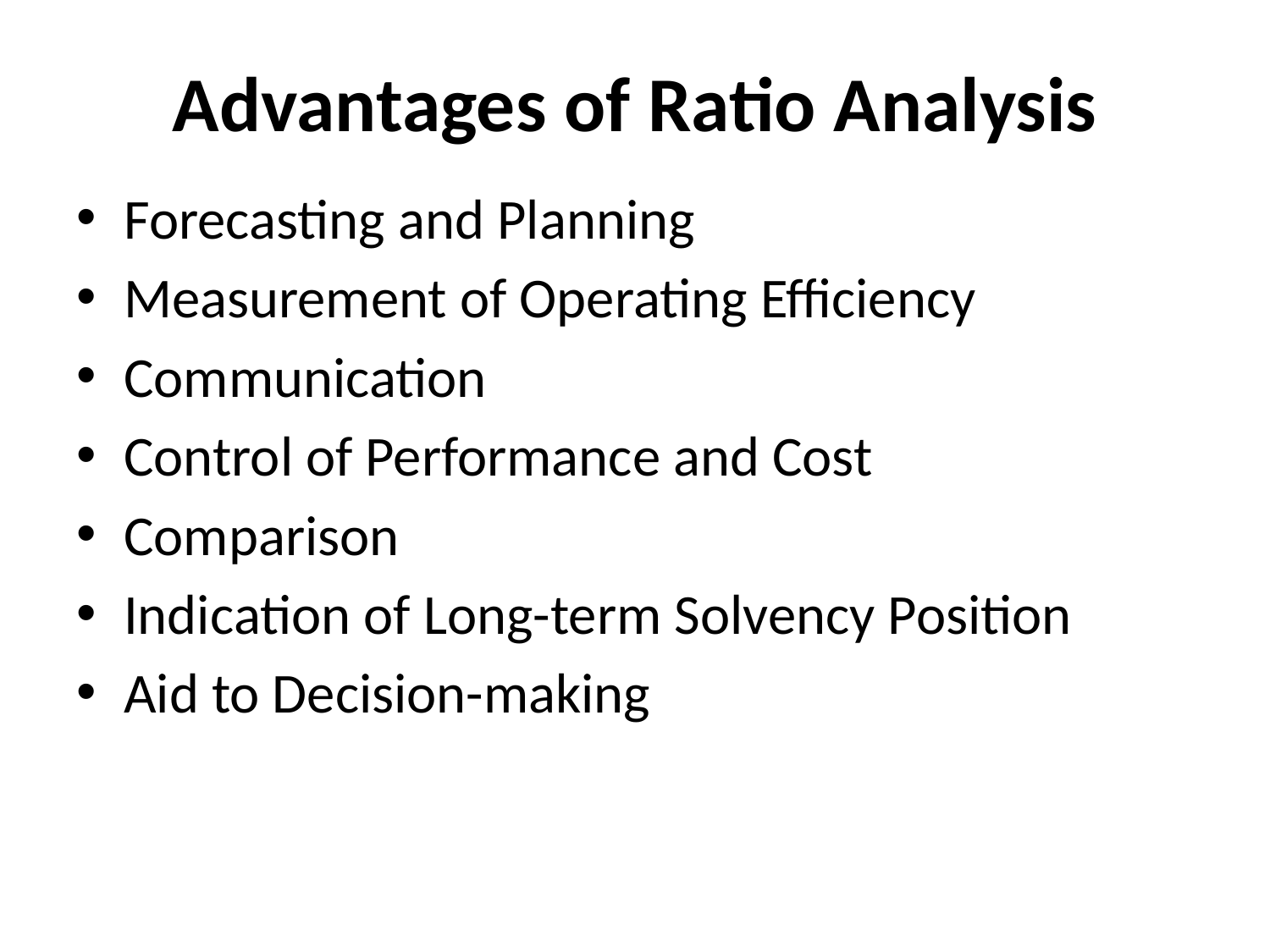

# Advantages of Ratio Analysis
Forecasting and Planning
Measurement of Operating Efficiency
Communication
Control of Performance and Cost
Comparison
Indication of Long-term Solvency Position
Aid to Decision-making